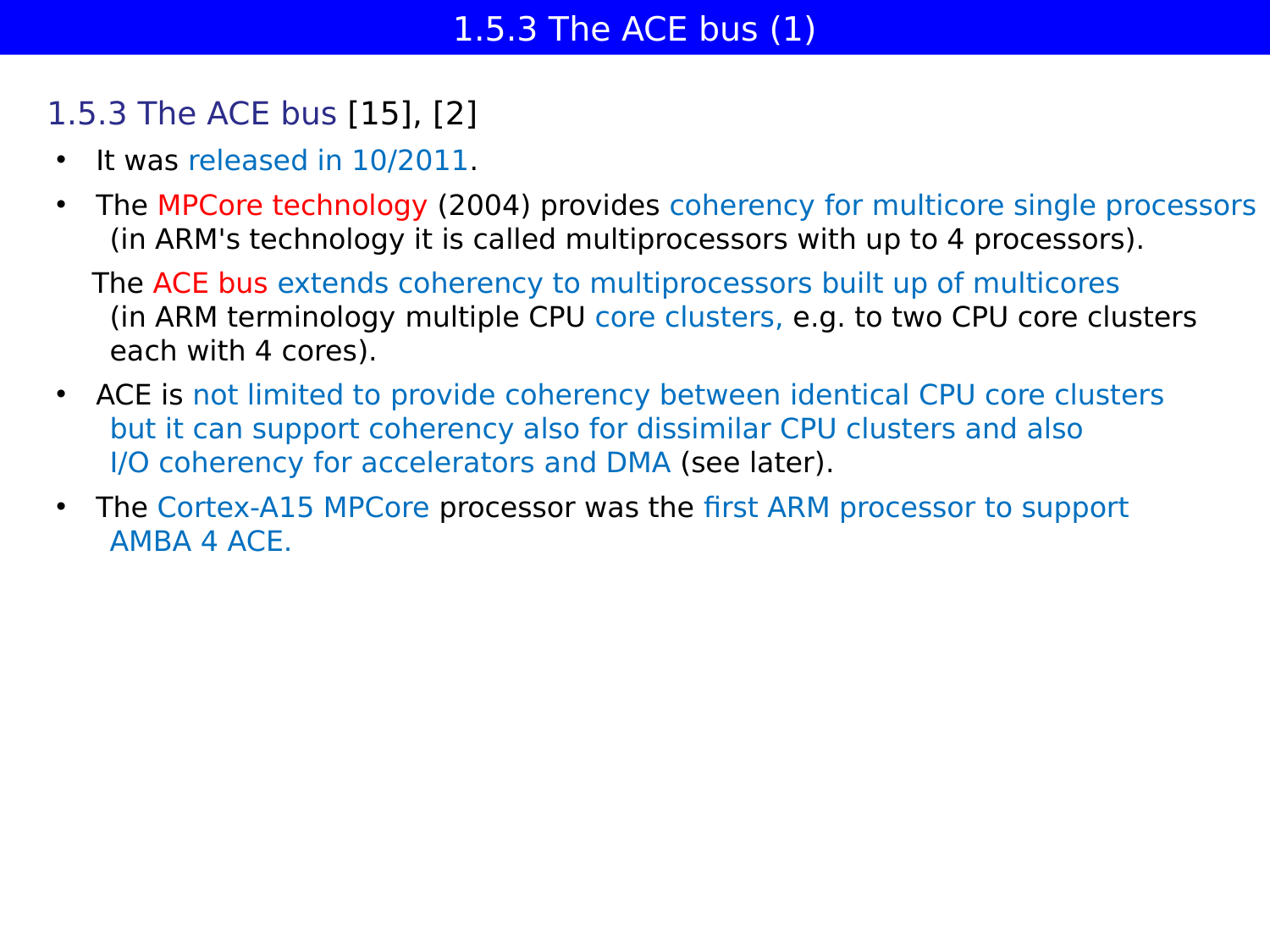

# 1.5.3 The ACE bus (1)
1.5.3 The ACE bus [15], [2]
It was released in 10/2011.
The MPCore technology (2004) provides coherency for multicore single processors
      (in ARM's technology it is called multiprocessors with up to 4 processors).
    The ACE bus extends coherency to multiprocessors built up of multicores
      (in ARM terminology multiple CPU core clusters, e.g. to two CPU core clusters
      each with 4 cores).
ACE is not limited to provide coherency between identical CPU core clusters
      but it can support coherency also for dissimilar CPU clusters and also
      I/O coherency for accelerators and DMA (see later).
The Cortex-A15 MPCore processor was the first ARM processor to support
      AMBA 4 ACE.